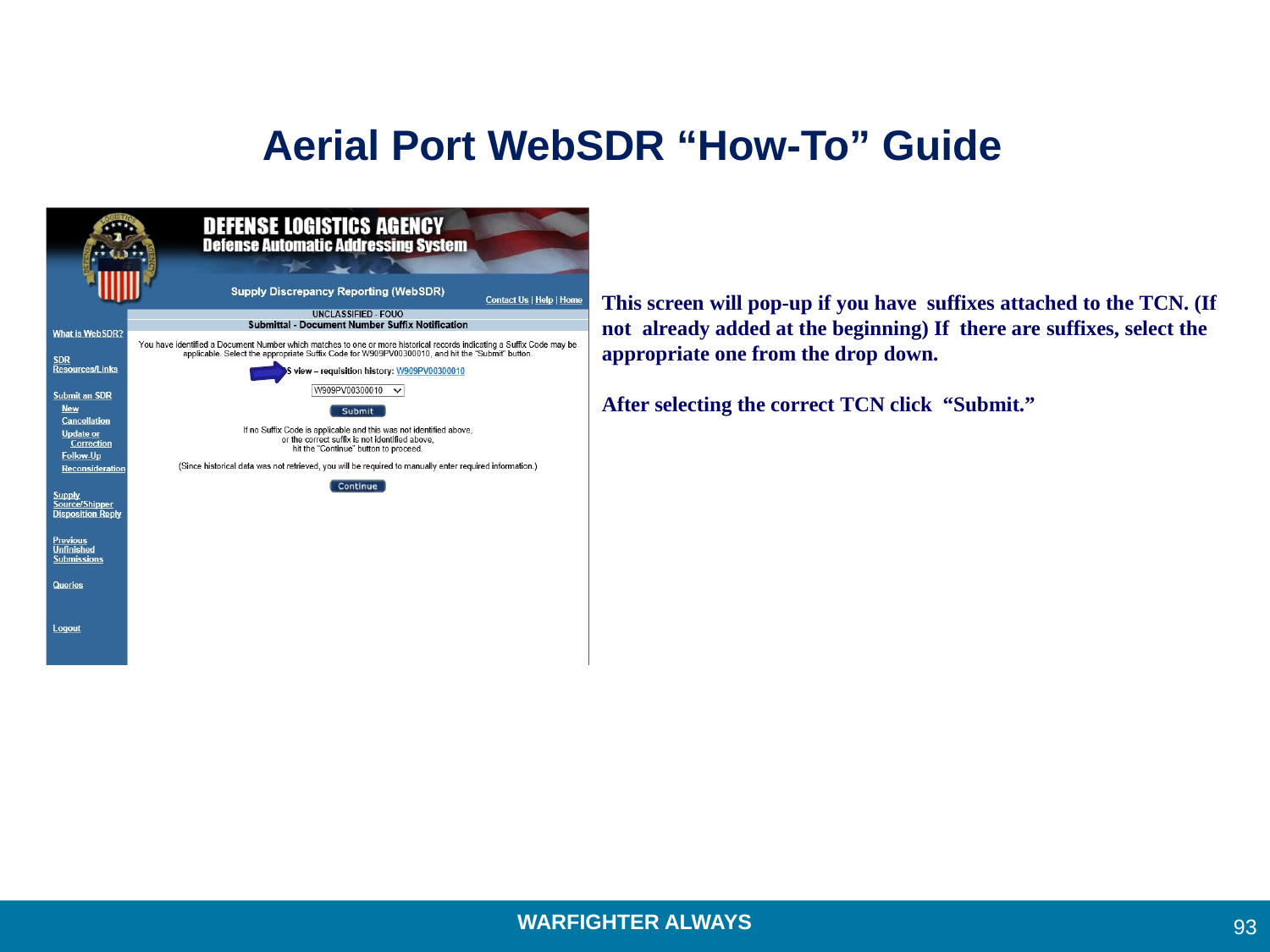

Aerial Port WebSDR “How-To” Guide

This screen will pop-up if you have  suffixes attached to the TCN. (If not  already added at the beginning) If  there are suffixes, select the  appropriate one from the drop down.

After selecting the correct TCN click  “Submit.”